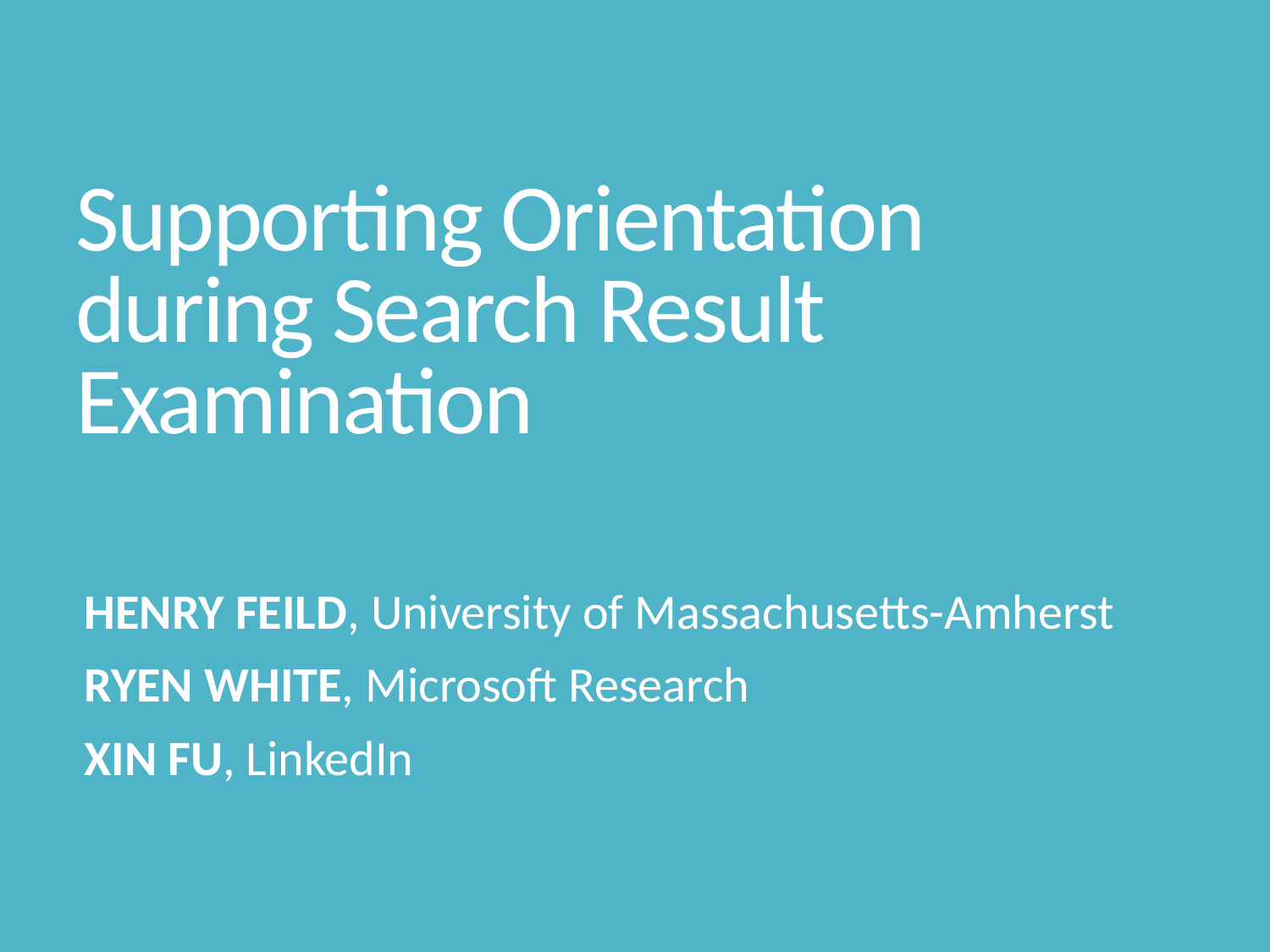

# Supporting Orientation during Search Result Examination
HENRY FEILD, University of Massachusetts-Amherst
RYEN WHITE, Microsoft Research
XIN FU, LinkedIn